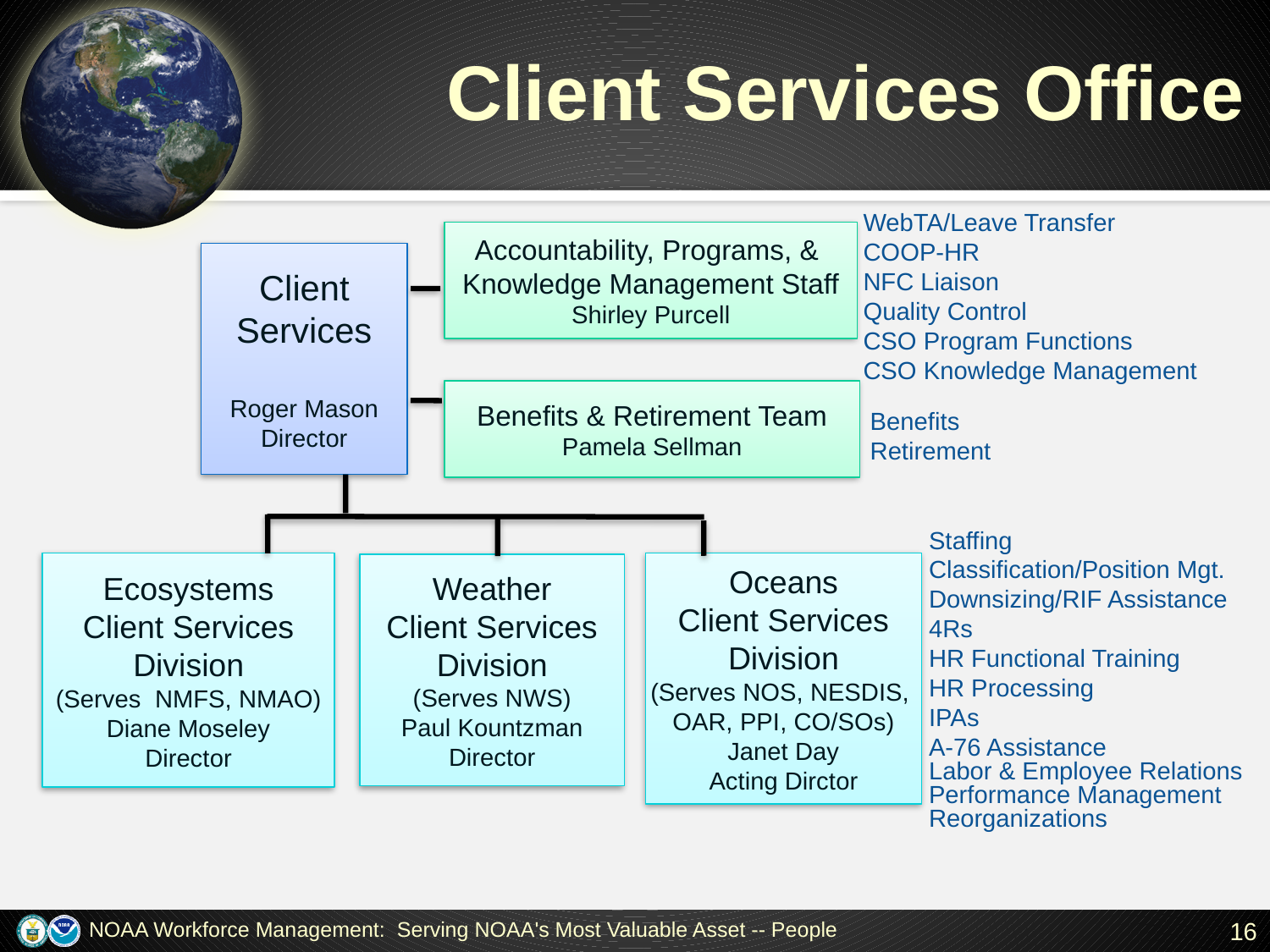

# Client Services Office
WebTA/Leave Transfer
COOP-HR
NFC Liaison
Quality Control
CSO Program Functions
CSO Knowledge Management
Accountability, Programs, &
Knowledge Management Staff
Shirley Purcell
Client
Services

Roger Mason
Director

Benefits & Retirement Team
Pamela Sellman

Ecosystems
Client Services
Division
(Serves  NMFS, NMAO)
Diane Moseley
Director
Oceans
Client Services
Division
(Serves NOS, NESDIS,
OAR, PPI, CO/SOs)
Janet Day
Acting Dirctor
Weather
Client Services
Division
(Serves NWS)
Paul Kountzman
Director
Benefits
Retirement

Staffing
Classification/Position Mgt.
Downsizing/RIF Assistance
4Rs
HR Functional Training
HR Processing
IPAs
A-76 Assistance
Labor & Employee Relations
Performance Management
Reorganizations
NOAA Workforce Management:  Serving NOAA's Most Valuable Asset -- People
16